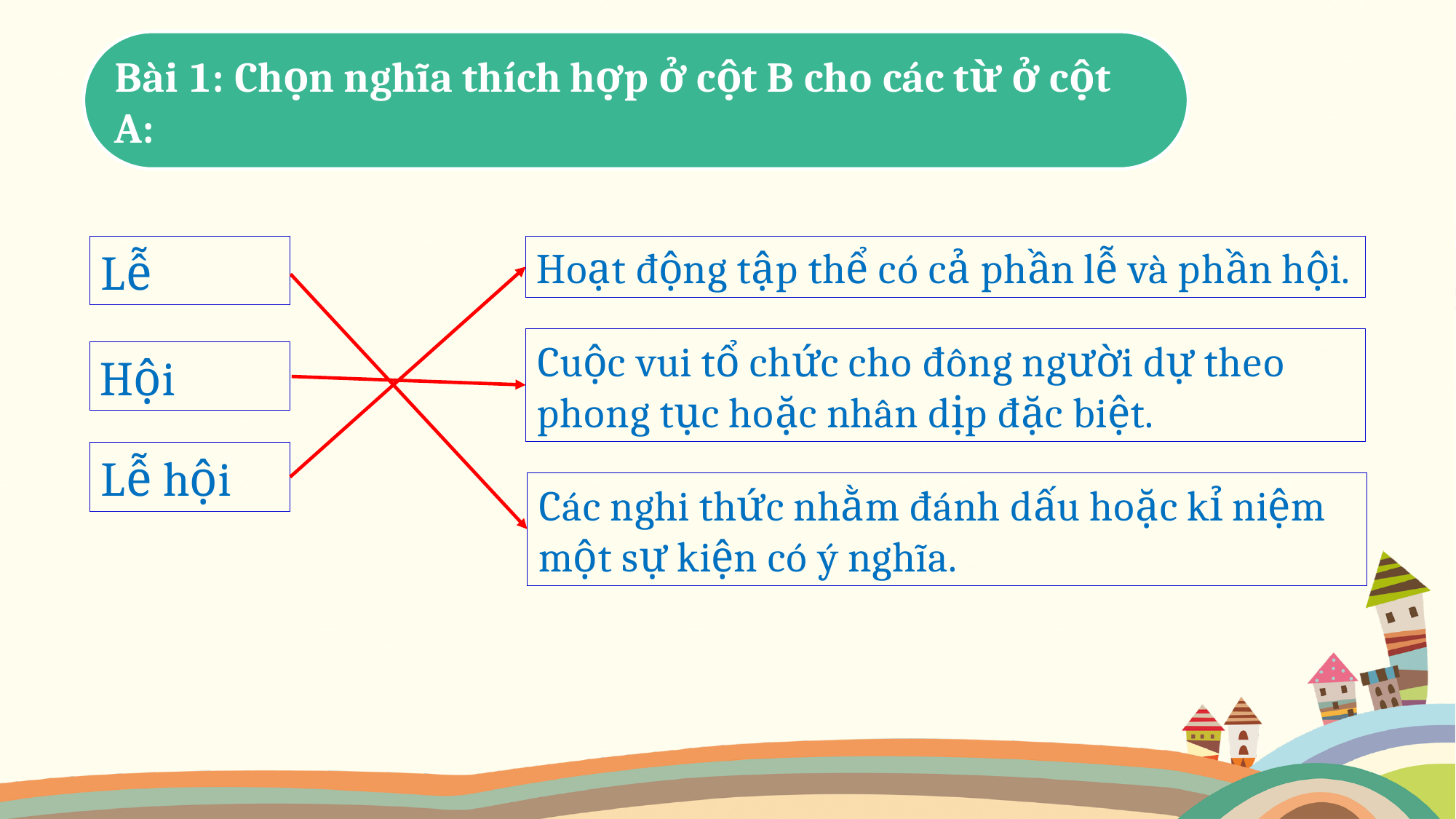

Bài 1: Chọn nghĩa thích hợp ở cột B cho các từ ở cột A:
Lễ
Hoạt động tập thể có cả phần lễ và phần hội.
Cuộc vui tổ chức cho đông người dự theo phong tục hoặc nhân dịp đặc biệt.
Hội
Lễ hội
Các nghi thức nhằm đánh dấu hoặc kỉ niệm một sự kiện có ý nghĩa.